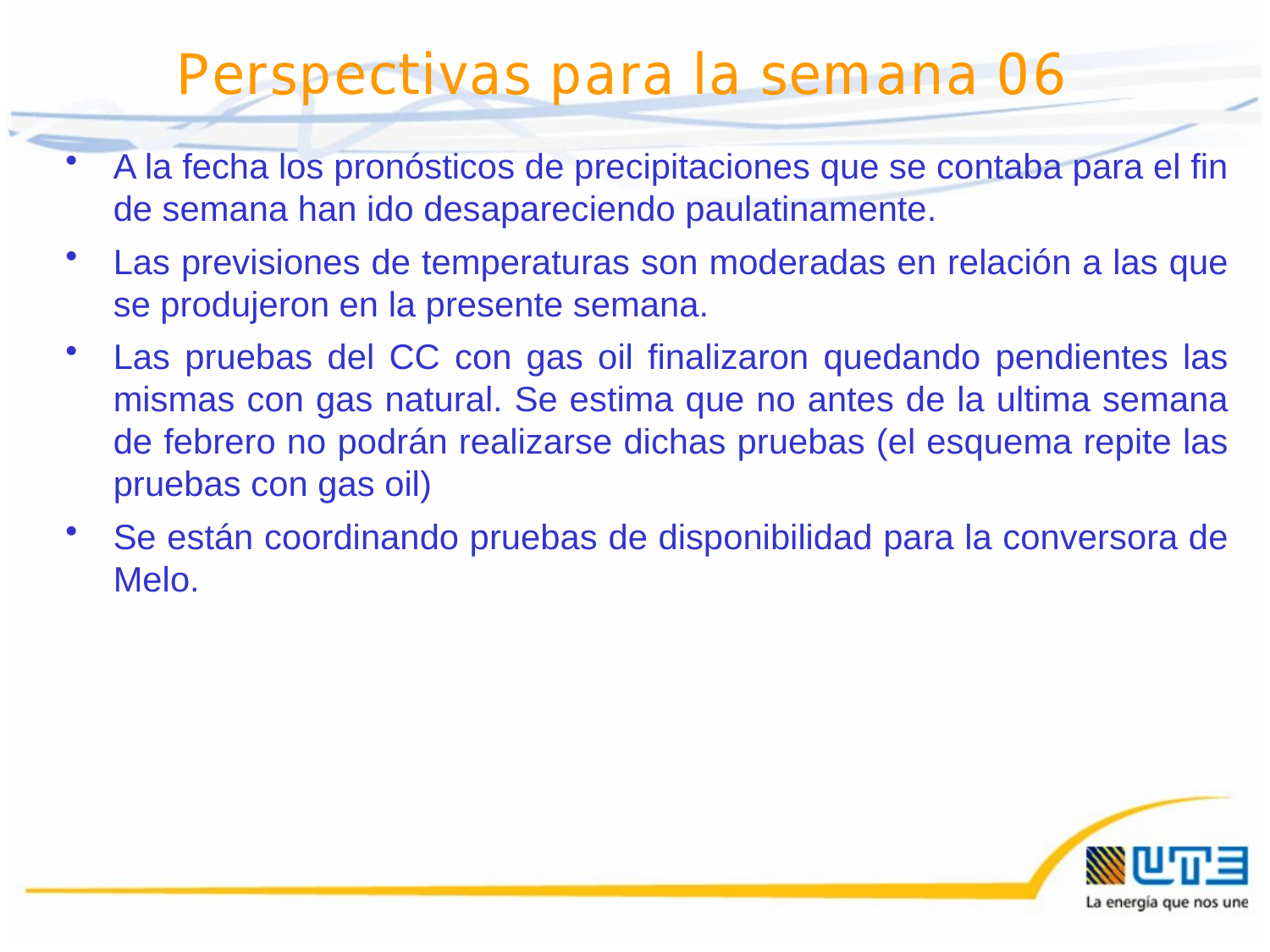

# Perspectivas para la semana 06
A la fecha los pronósticos de precipitaciones que se contaba para el fin de semana han ido desapareciendo paulatinamente.
Las previsiones de temperaturas son moderadas en relación a las que se produjeron en la presente semana.
Las pruebas del CC con gas oil finalizaron quedando pendientes las mismas con gas natural. Se estima que no antes de la ultima semana de febrero no podrán realizarse dichas pruebas (el esquema repite las pruebas con gas oil)
Se están coordinando pruebas de disponibilidad para la conversora de Melo.